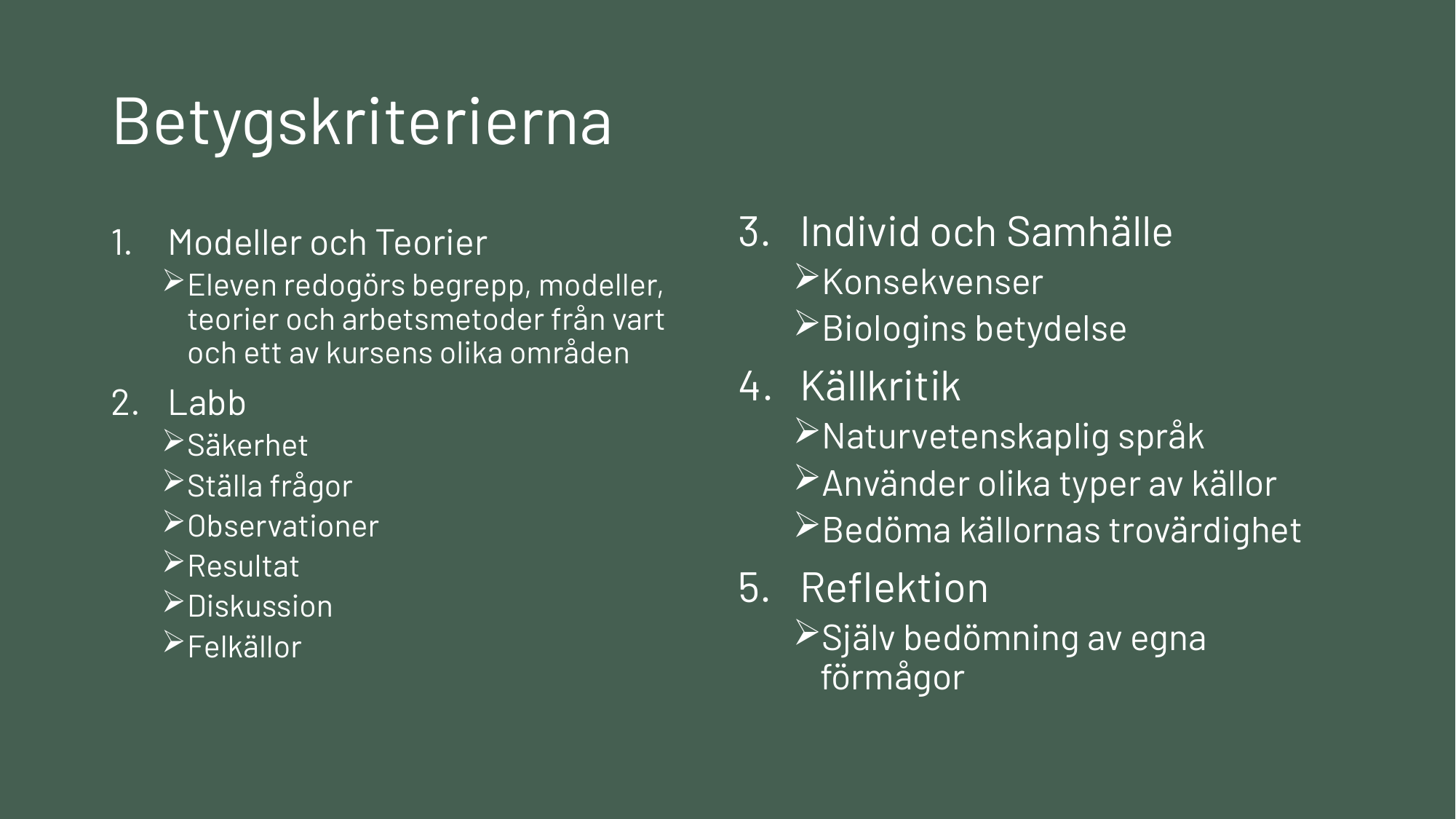

# Betygskriterierna
Modeller och Teorier
Eleven redogörs begrepp, modeller, teorier och arbetsmetoder från vart och ett av kursens olika områden
Labb
Säkerhet
Ställa frågor
Observationer
Resultat
Diskussion
Felkällor
Individ och Samhälle
Konsekvenser
Biologins betydelse
Källkritik
Naturvetenskaplig språk
Använder olika typer av källor
Bedöma källornas trovärdighet
Reflektion
Själv bedömning av egna förmågor
Modeller och Teorier
Eleven redogörs begrepp, modeller, teorier och arbetsmetoder från vart och ett av kursens olika områden
Labb
Säkerhet
Ställa frågor
Observationer
Resultat
Diskussion
Felkällor
Individ och Samhälle

Källkritik
Reflektion